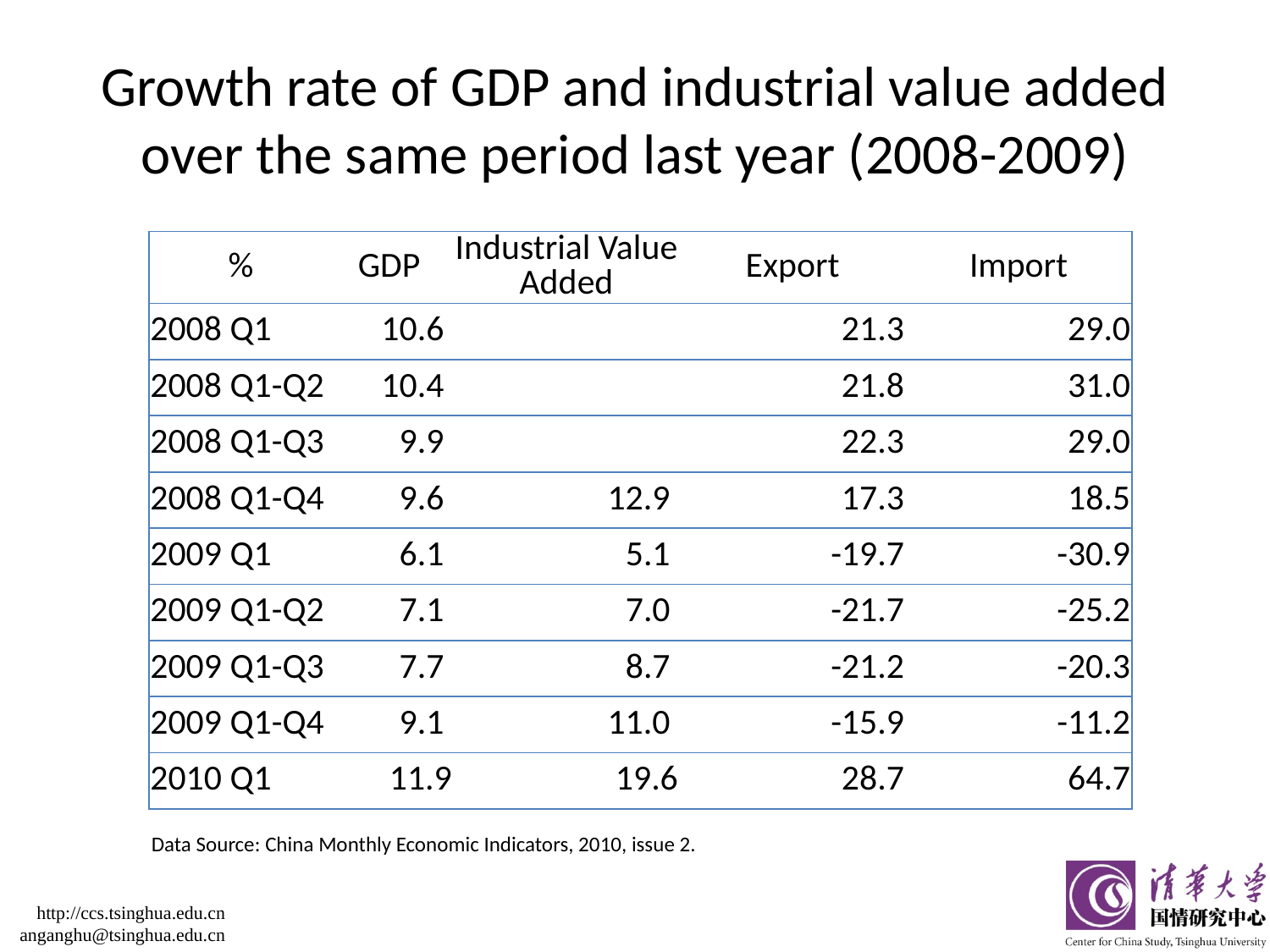

# Growth rate of GDP and industrial value added over the same period last year (2008-2009)
| % | GDP | Industrial Value Added | Export | Import |
| --- | --- | --- | --- | --- |
| 2008 Q1 | 10.6 |  | 21.3 | 29.0 |
| 2008 Q1-Q2 | 10.4 |  | 21.8 | 31.0 |
| 2008 Q1-Q3 | 9.9 |  | 22.3 | 29.0 |
| 2008 Q1-Q4 | 9.6 | 12.9 | 17.3 | 18.5 |
| 2009 Q1 | 6.1 | 5.1 | -19.7 | -30.9 |
| 2009 Q1-Q2 | 7.1 | 7.0 | -21.7 | -25.2 |
| 2009 Q1-Q3 | 7.7 | 8.7 | -21.2 | -20.3 |
| 2009 Q1-Q4 | 9.1 | 11.0 | -15.9 | -11.2 |
| 2010 Q1 | 11.9 | 19.6 | 28.7 | 64.7 |
Data Source: China Monthly Economic Indicators, 2010, issue 2.